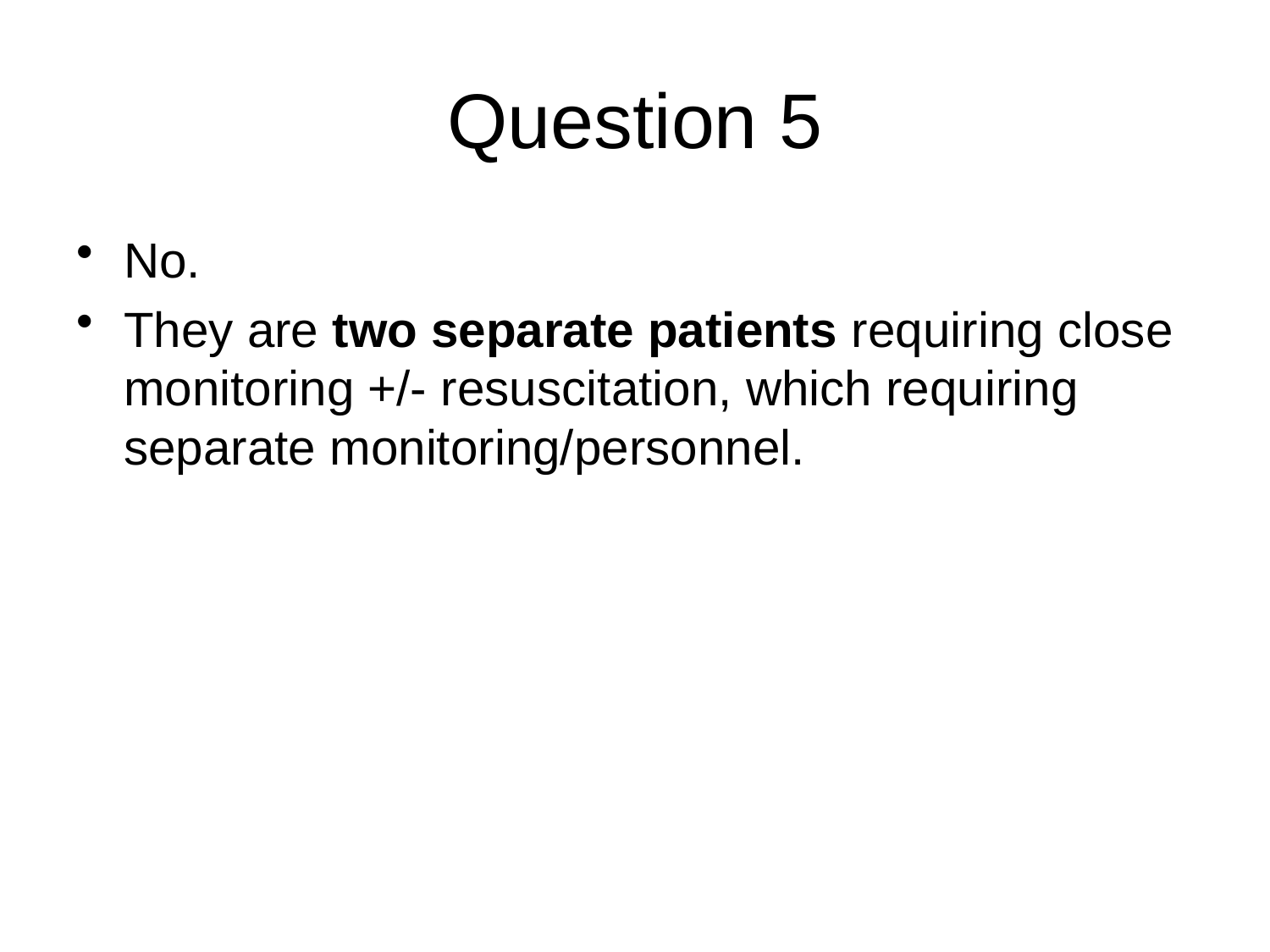

# Question 5
No.
They are two separate patients requiring close monitoring +/- resuscitation, which requiring separate monitoring/personnel.